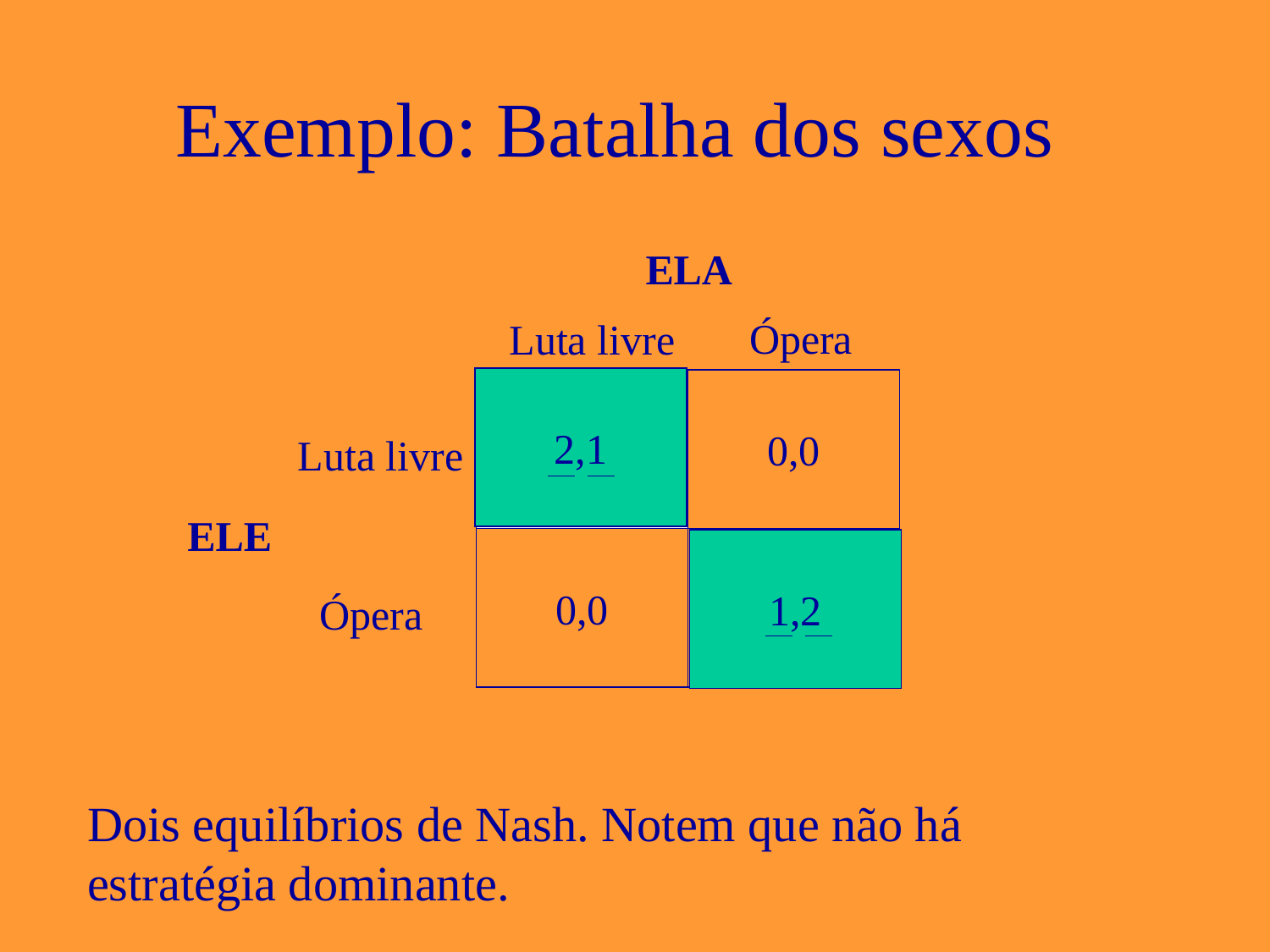

# Exemplo: Batalha dos sexos
ELA
Ópera
Luta livre
2,1
2,1
0,0
Luta livre
ELE
0,0
1,2
1,2
Ópera
Dois equilíbrios de Nash. Notem que não há estratégia dominante.